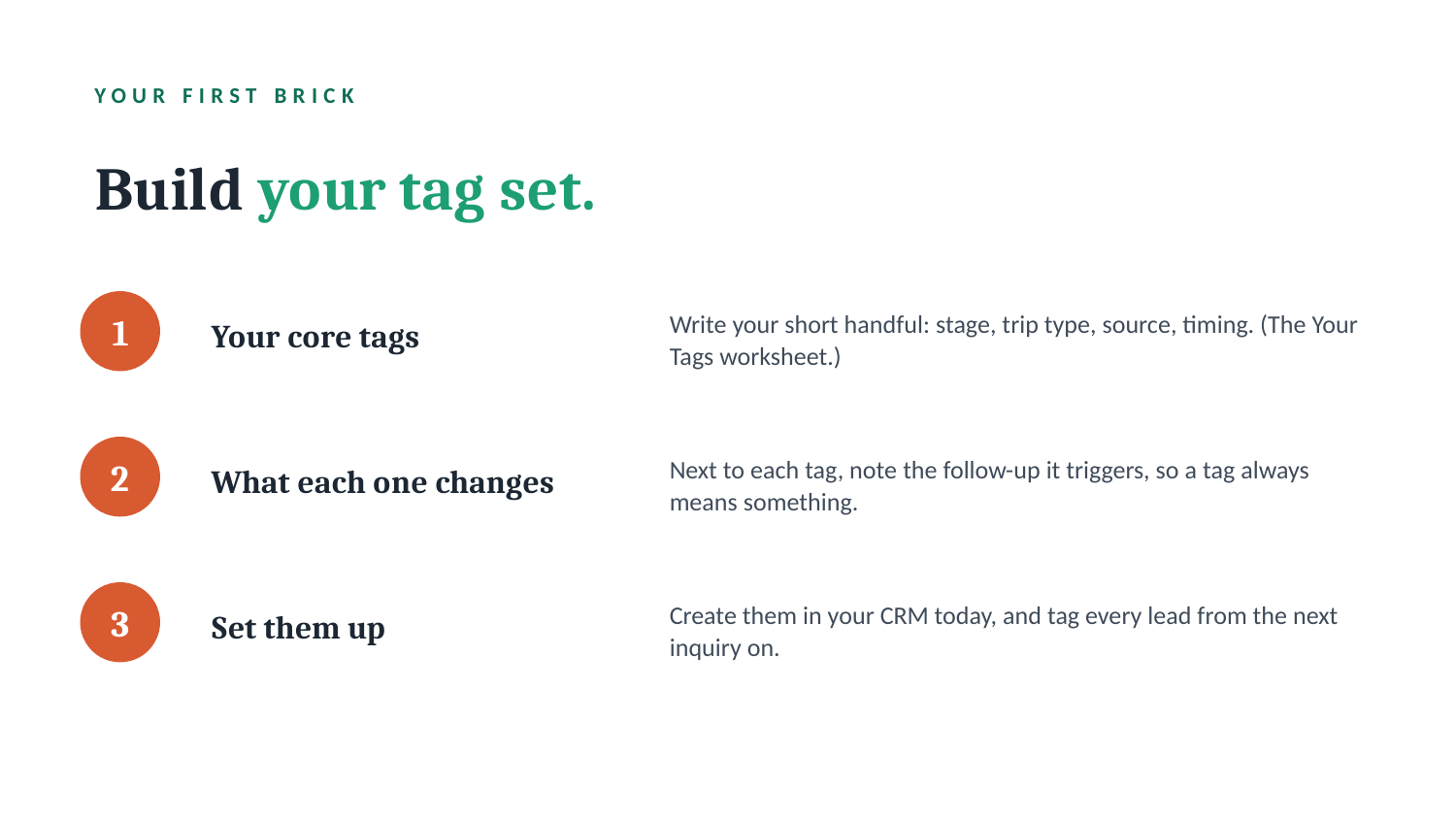

YOUR FIRST BRICK
Build your tag set.
Your core tags
Write your short handful: stage, trip type, source, timing. (The Your Tags worksheet.)

1
What each one changes
Next to each tag, note the follow-up it triggers, so a tag always means something.

2
Set them up
Create them in your CRM today, and tag every lead from the next inquiry on.

3